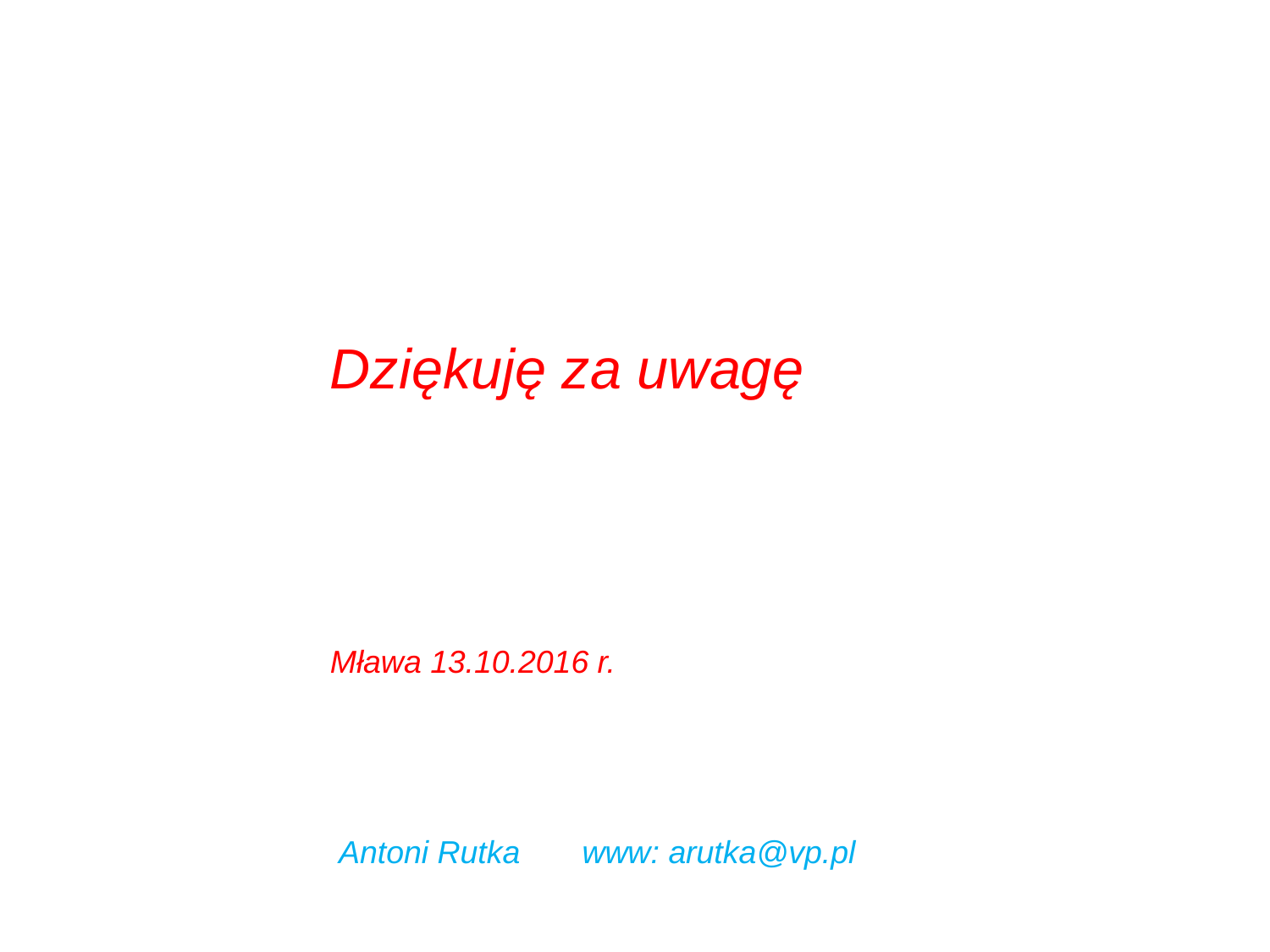

Dziękuję za uwagę

Mława 13.10.2016 r.

 Antoni Rutka       www: arutka@vp.pl